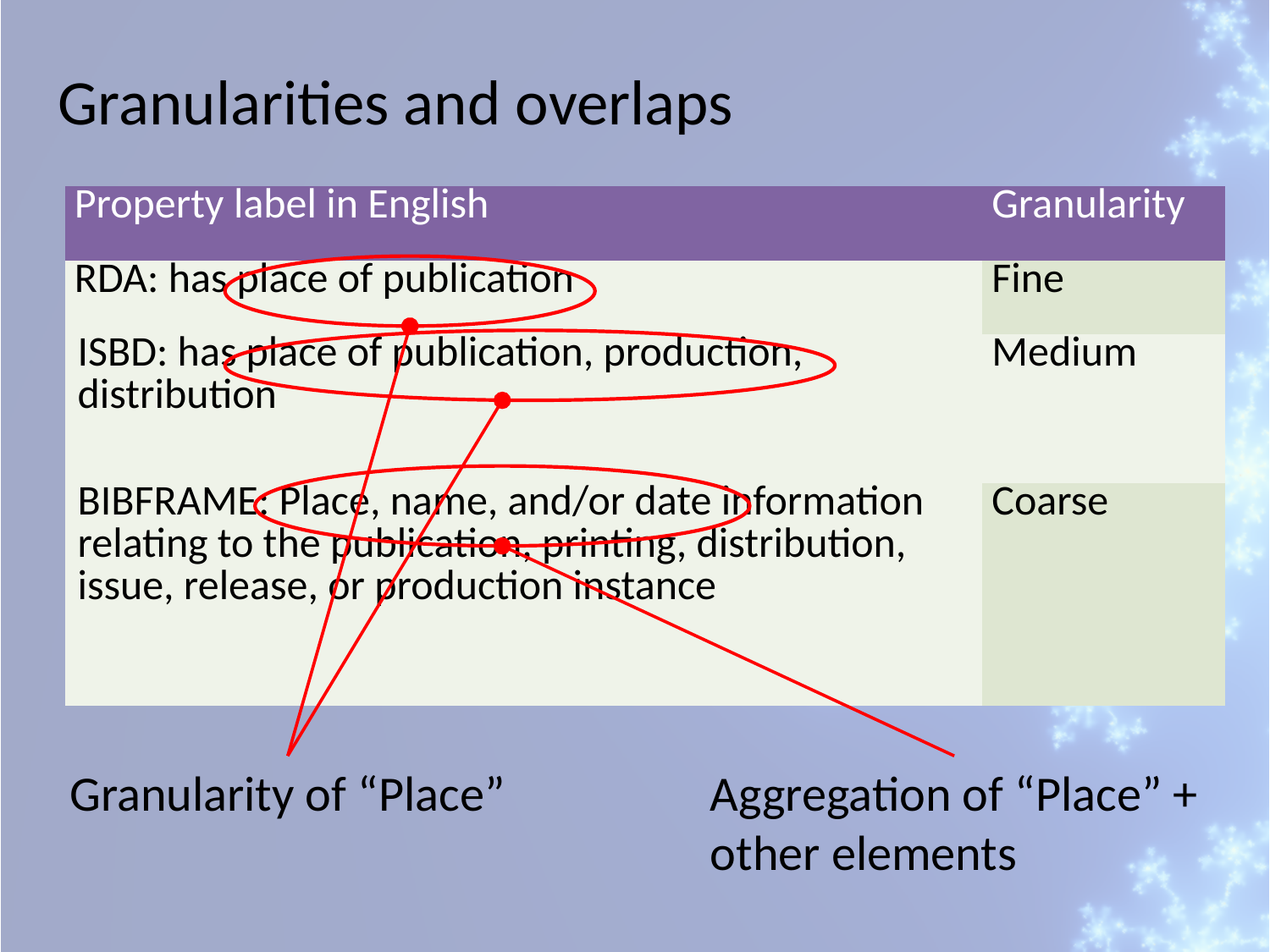

Granularities and overlaps
| Property label in English | Granularity |
| --- | --- |
| RDA: has place of publication | Fine |
| ISBD: has place of publication, production, distribution | Medium |
| BIBFRAME: Place, name, and/or date information relating to the publication, printing, distribution, issue, release, or production instance | Coarse |

Granularity of “Place”
Aggregation of “Place” +
other elements